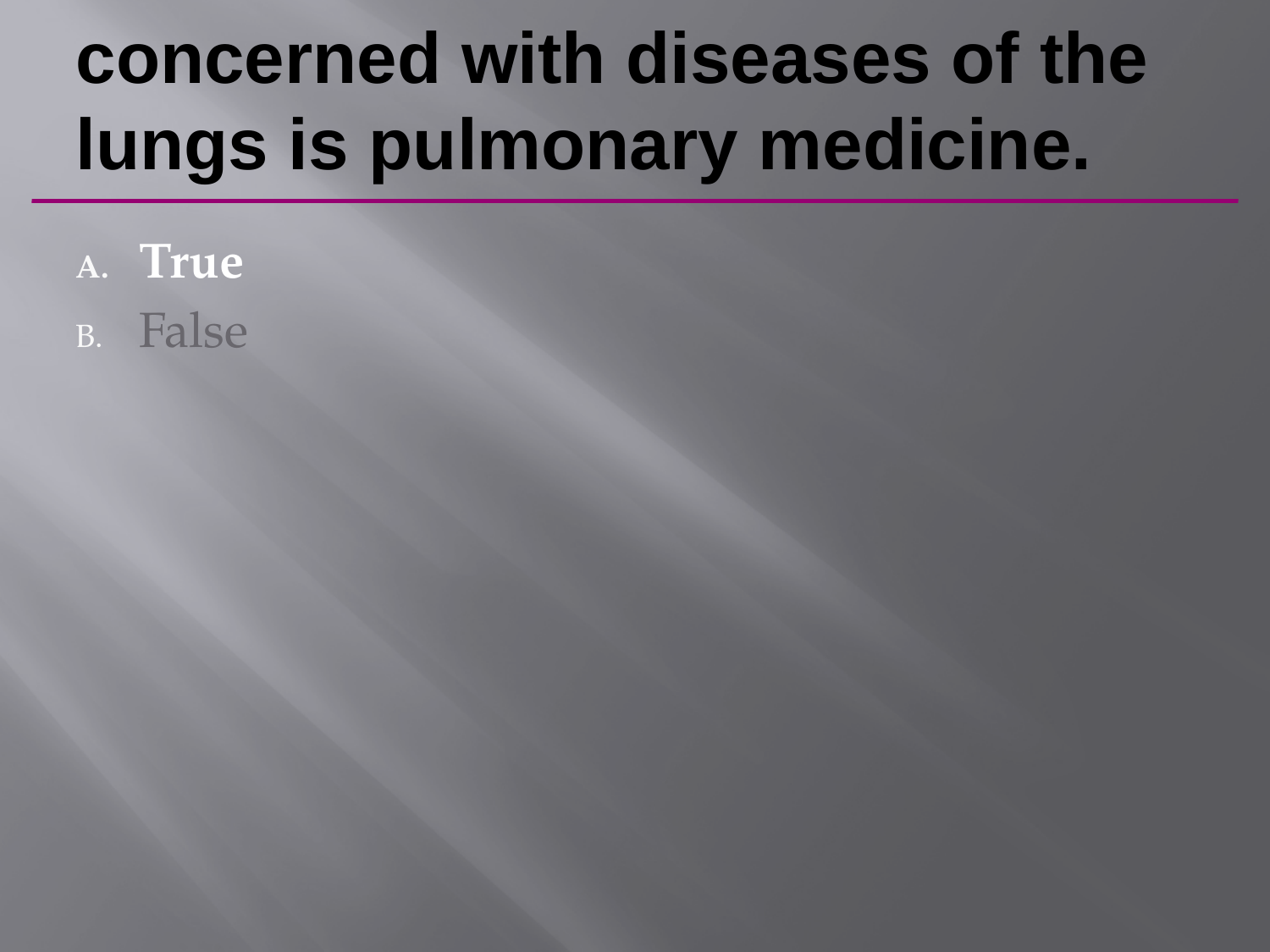

# The branch of medicine concerned with diseases of the lungs is pulmonary medicine.

True
False